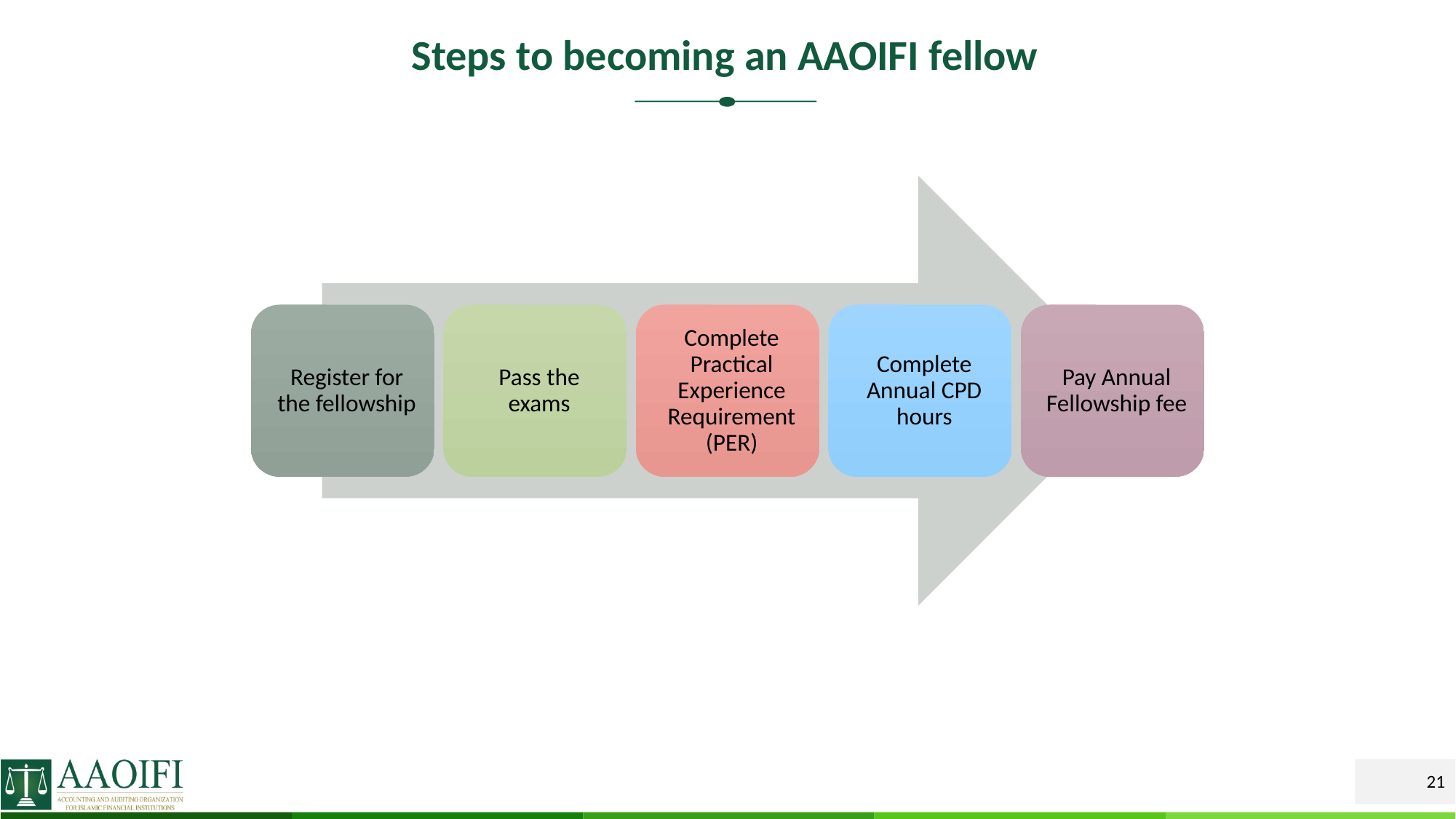

# Steps to becoming an AAOIFI fellow
Register for the fellowship
Pass the exams
Complete Practical Experience Requirement (PER)
Complete Annual CPD hours
Pay Annual Fellowship fee
21